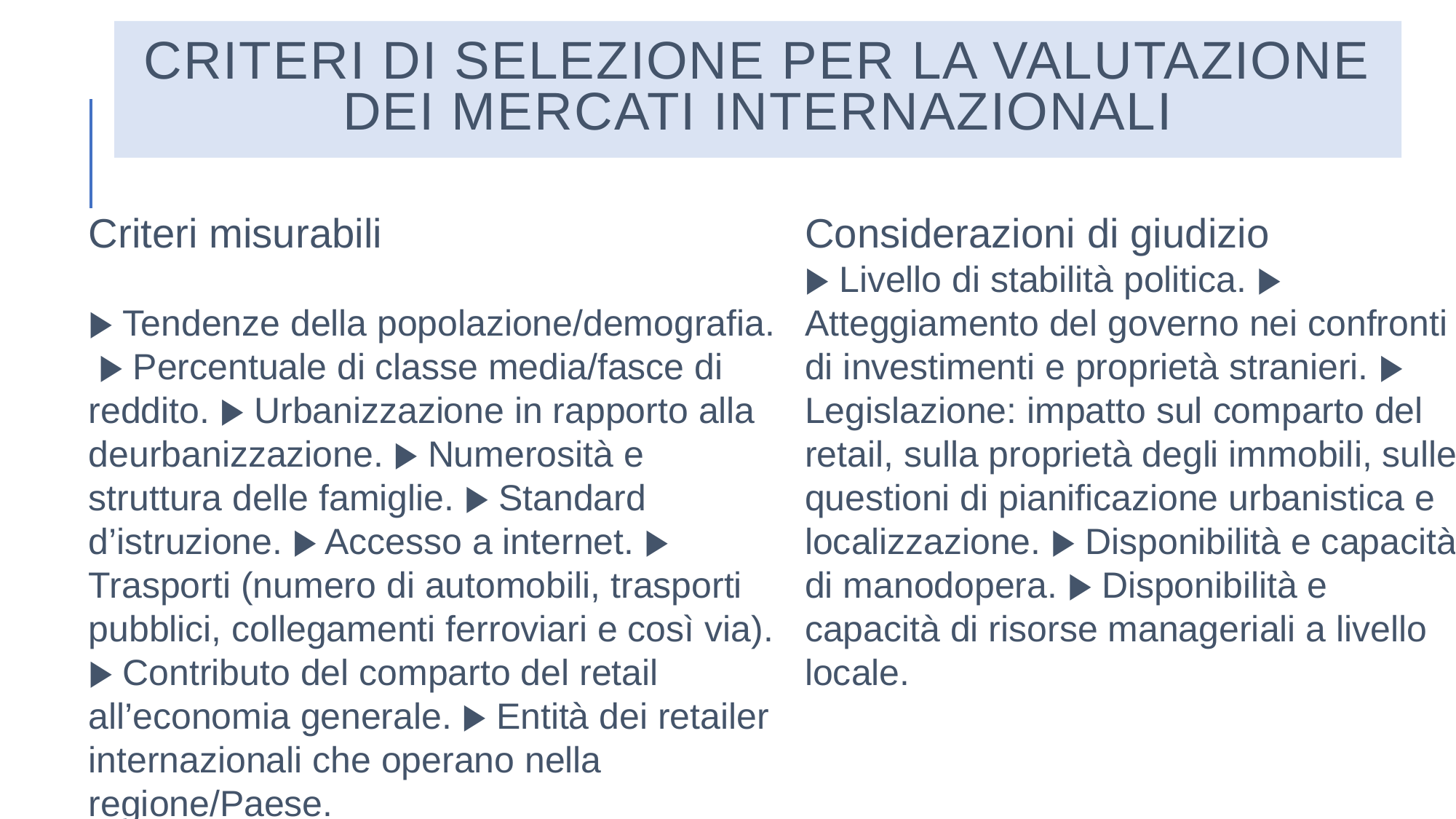

# Criteri di selezione per la valutazione dei mercati internazionali

Criteri misurabili

▶ Tendenze della popolazione/demografia.
 ▶ Percentuale di classe media/fasce di reddito. ▶ Urbanizzazione in rapporto alla deurbanizzazione. ▶ Numerosità e struttura delle famiglie. ▶ Standard d’istruzione. ▶ Accesso a internet. ▶ Trasporti (numero di automobili, trasporti pubblici, collegamenti ferroviari e così via). ▶ Contributo del comparto del retail all’economia generale. ▶ Entità dei retailer internazionali che operano nella regione/Paese.

Considerazioni di giudizio
▶ Livello di stabilità politica. ▶ Atteggiamento del governo nei confronti di investimenti e proprietà stranieri. ▶ Legislazione: impatto sul comparto del retail, sulla proprietà degli immobili, sulle questioni di pianificazione urbanistica e localizzazione. ▶ Disponibilità e capacità di manodopera. ▶ Disponibilità e capacità di risorse manageriali a livello locale.